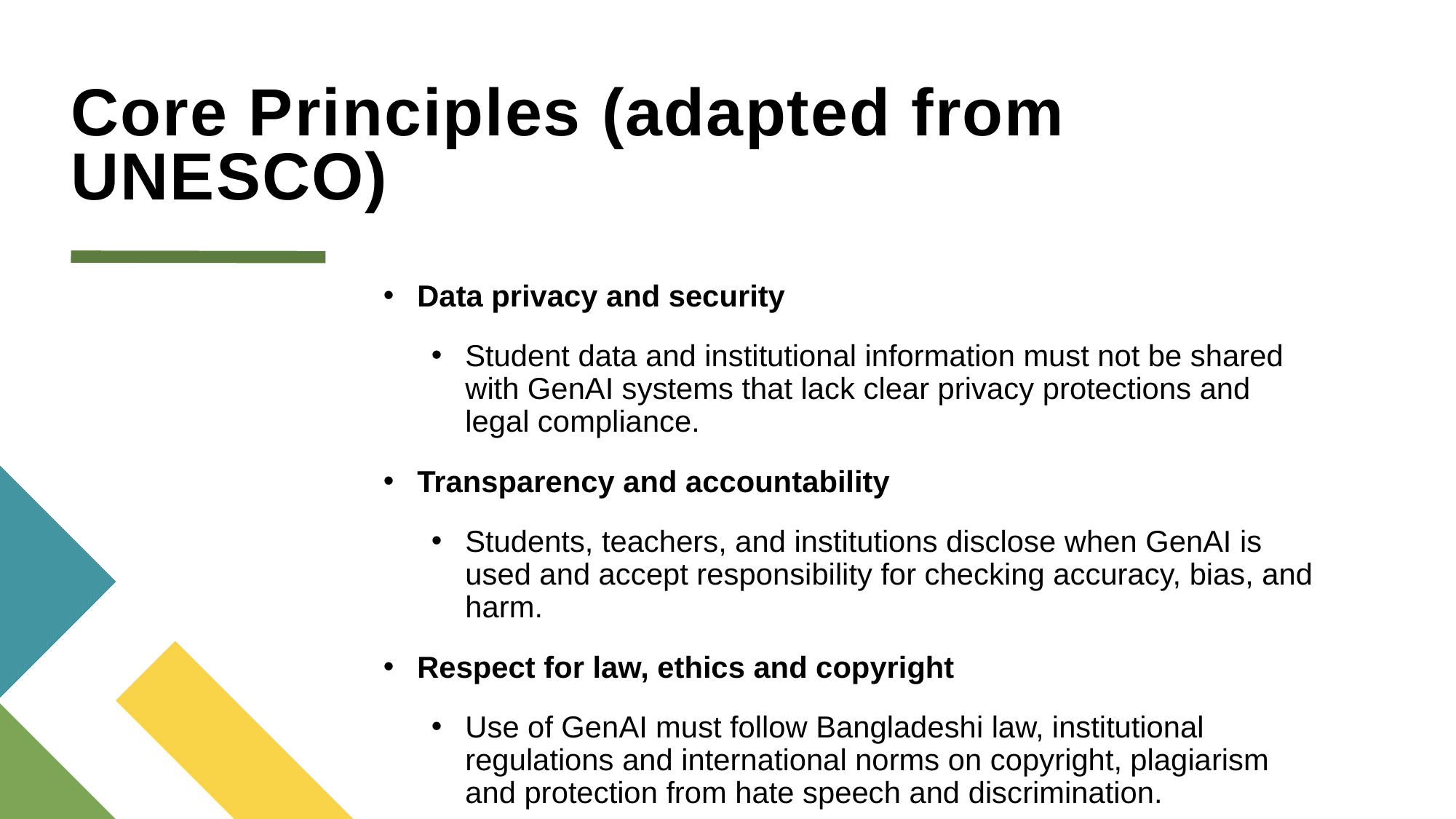

# Core Principles (adapted from UNESCO)
Data privacy and security
Student data and institutional information must not be shared with GenAI systems that lack clear privacy protections and legal compliance.
Transparency and accountability
Students, teachers, and institutions disclose when GenAI is used and accept responsibility for checking accuracy, bias, and harm.
Respect for law, ethics and copyright
Use of GenAI must follow Bangladeshi law, institutional regulations and international norms on copyright, plagiarism and protection from hate speech and discrimination.